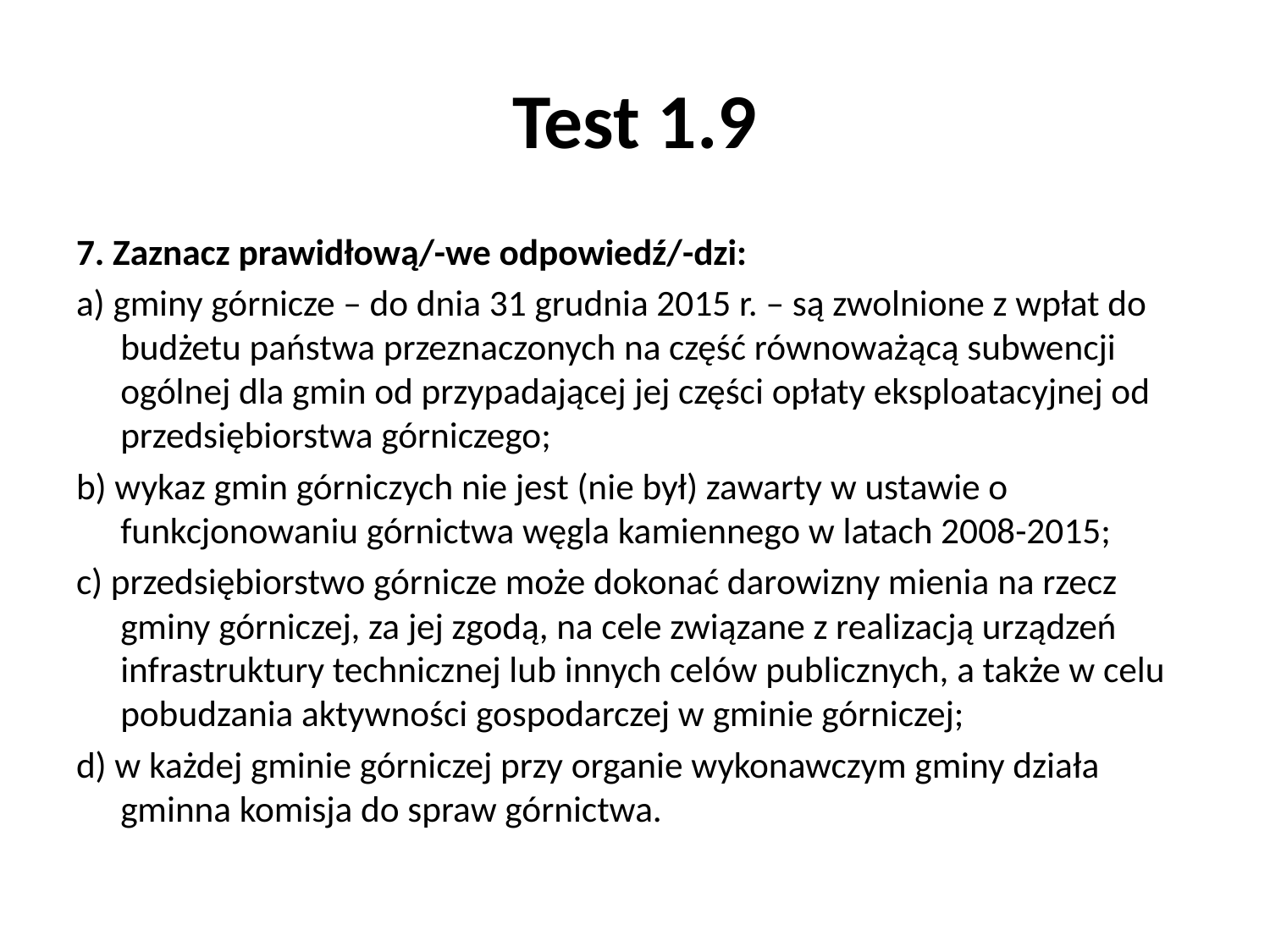

# Test 1.9
7. Zaznacz prawidłową/-we odpowiedź/-dzi:
a) gminy górnicze – do dnia 31 grudnia 2015 r. – są zwolnione z wpłat do budżetu państwa przeznaczonych na część równoważącą subwencji ogólnej dla gmin od przypadającej jej części opłaty eksploatacyjnej od przedsiębiorstwa górniczego;
b) wykaz gmin górniczych nie jest (nie był) zawarty w ustawie o funkcjonowaniu górnictwa węgla kamiennego w latach 2008-2015;
c) przedsiębiorstwo górnicze może dokonać darowizny mienia na rzecz gminy górniczej, za jej zgodą, na cele związane z realizacją urządzeń infrastruktury technicznej lub innych celów publicznych, a także w celu pobudzania aktywności gospodarczej w gminie górniczej;
d) w każdej gminie górniczej przy organie wykonawczym gminy działa gminna komisja do spraw górnictwa.